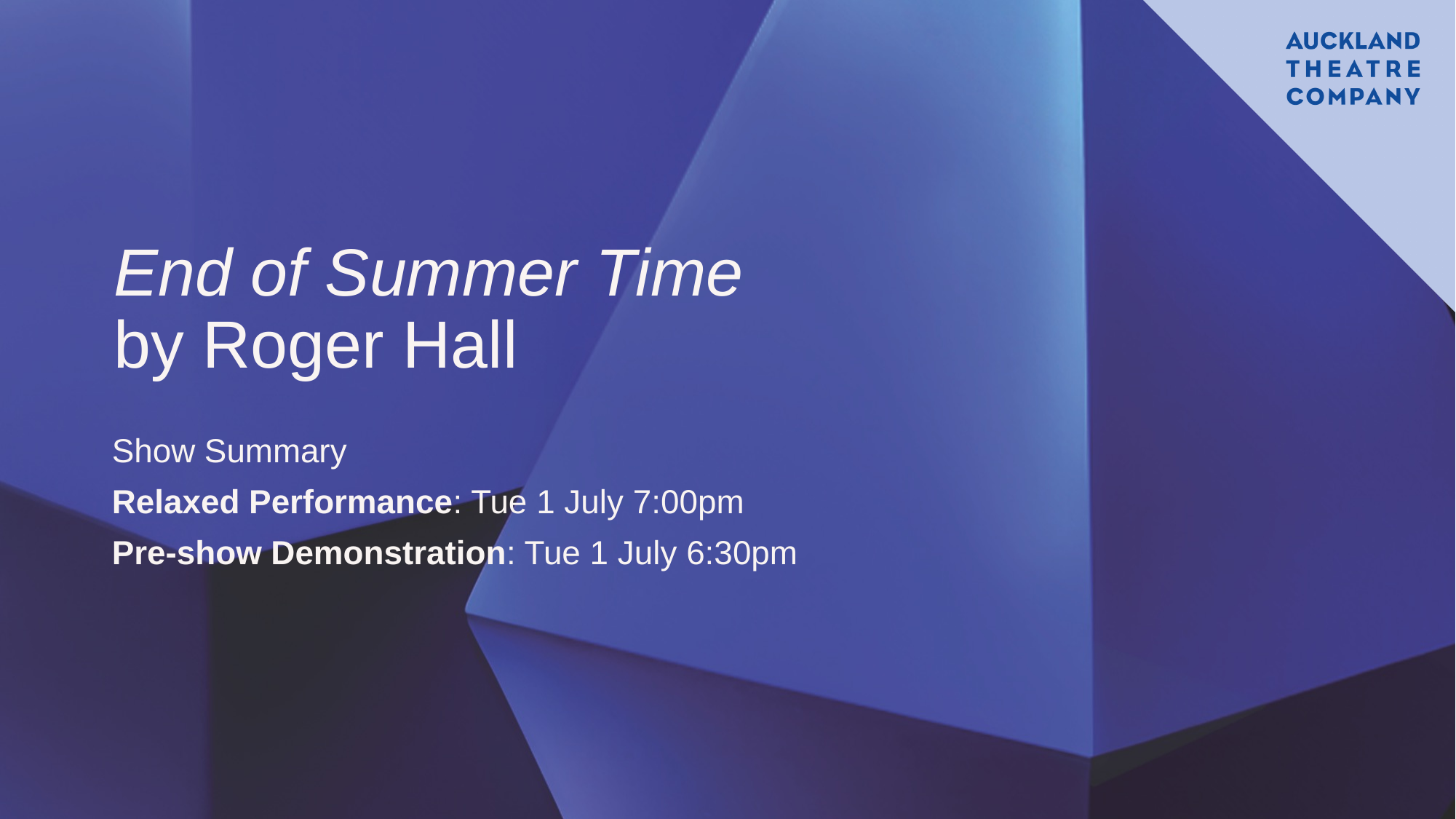

# End of Summer Time by Roger Hall
Show Summary
Relaxed Performance: Tue 1 July 7:00pm
Pre-show Demonstration: Tue 1 July 6:30pm